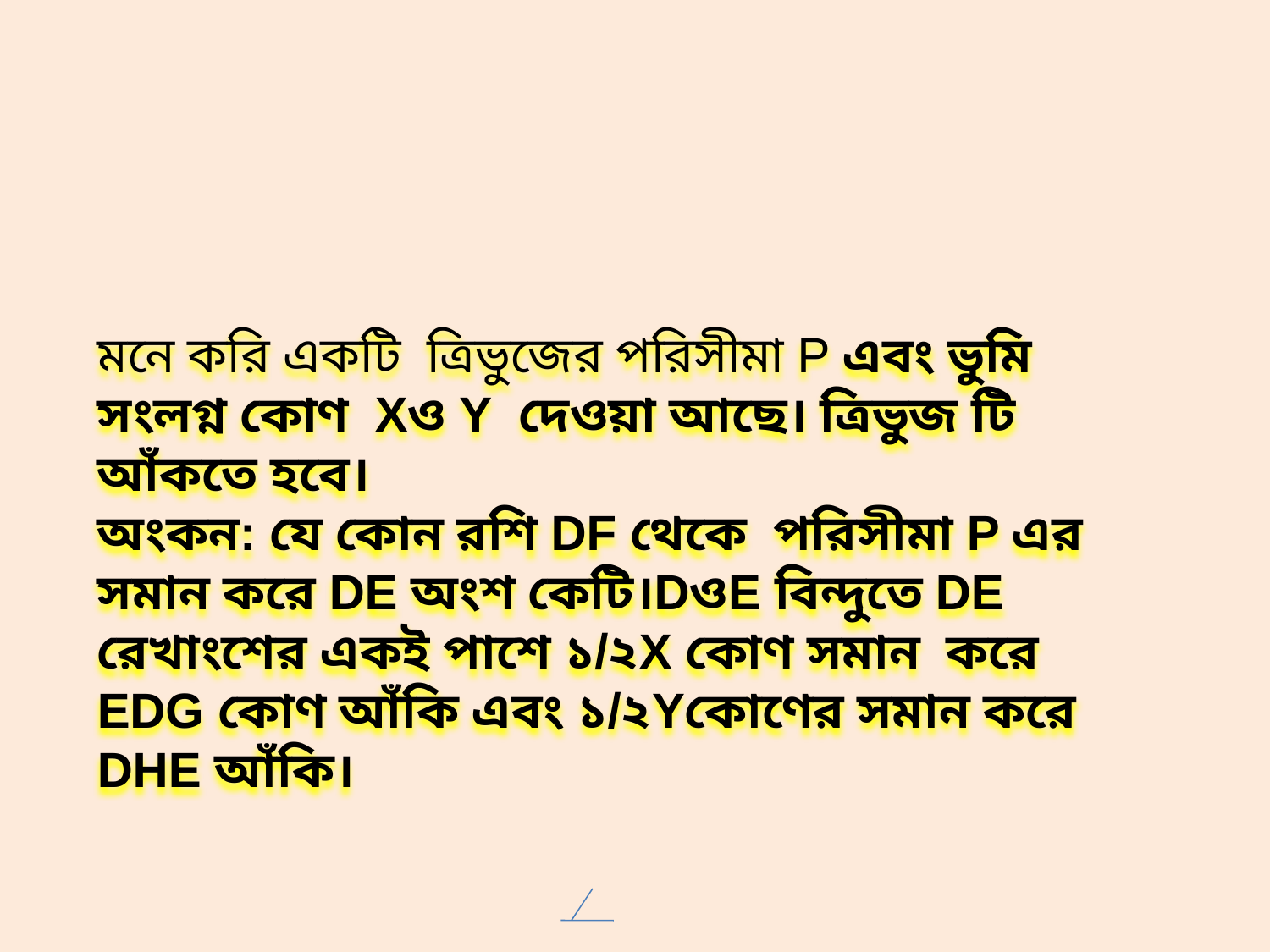

G
মনে করি একটি  ত্রিভুজের পরিসীমা P এবং ভুমি সংলগ্ন কোণ  Xও Y  দেওয়া আছে। ত্রিভুজ টি আঁকতে হবে।
অংকন: যে কোন রশি DF থেকে  পরিসীমা P এর সমান করে DE অংশ কেটি।DওE বিন্দুতে DE  রেখাংশের একই পাশে ১/২X কোণ সমান  করে    EDG কোণ আঁকি এবং ১/২Yকোণের সমান করে  DHE আঁকি।